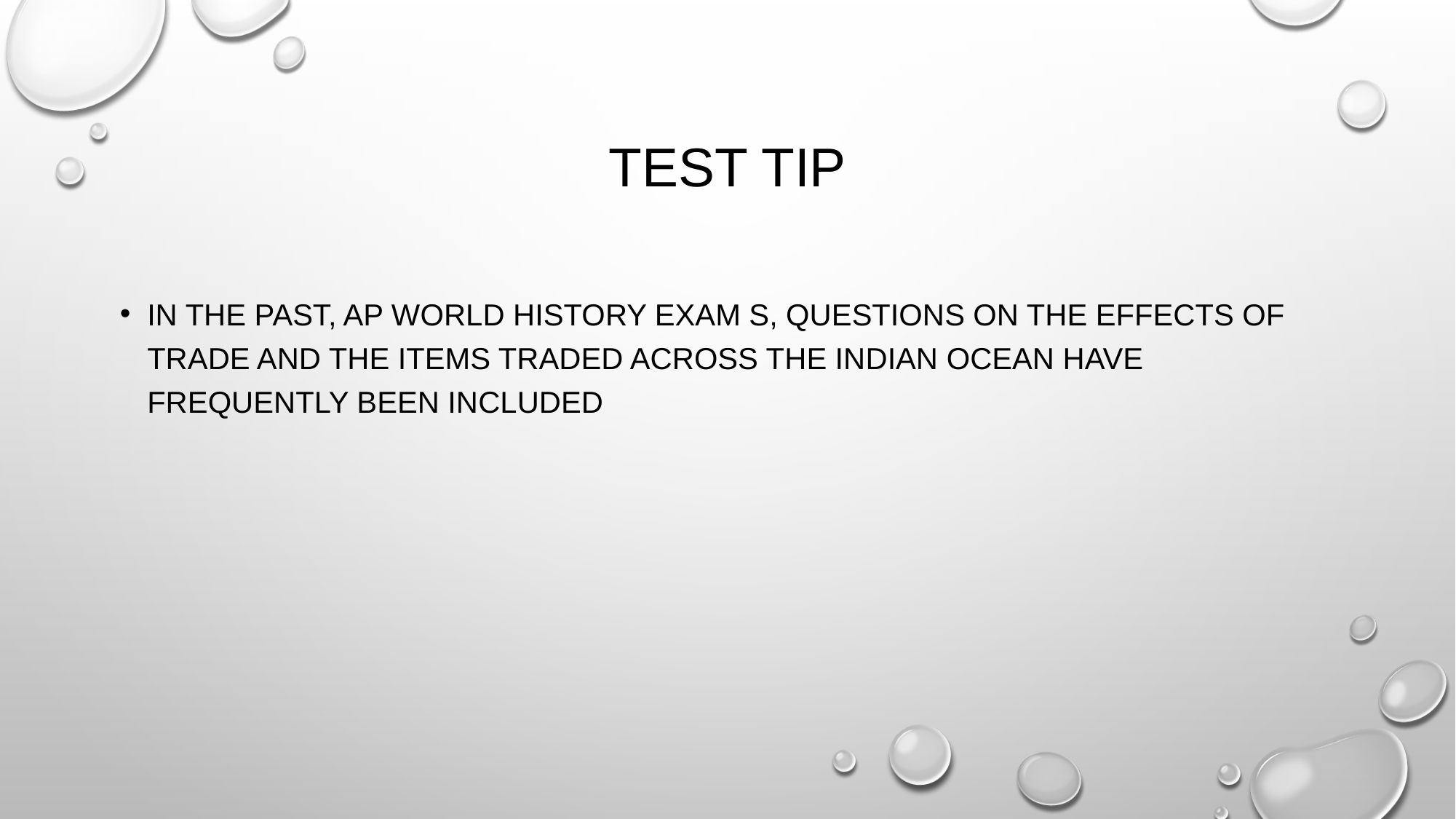

# Test tip
In the past, ap world history exam s, questions on the effects of trade and the items traded across the Indian ocean have frequently been included